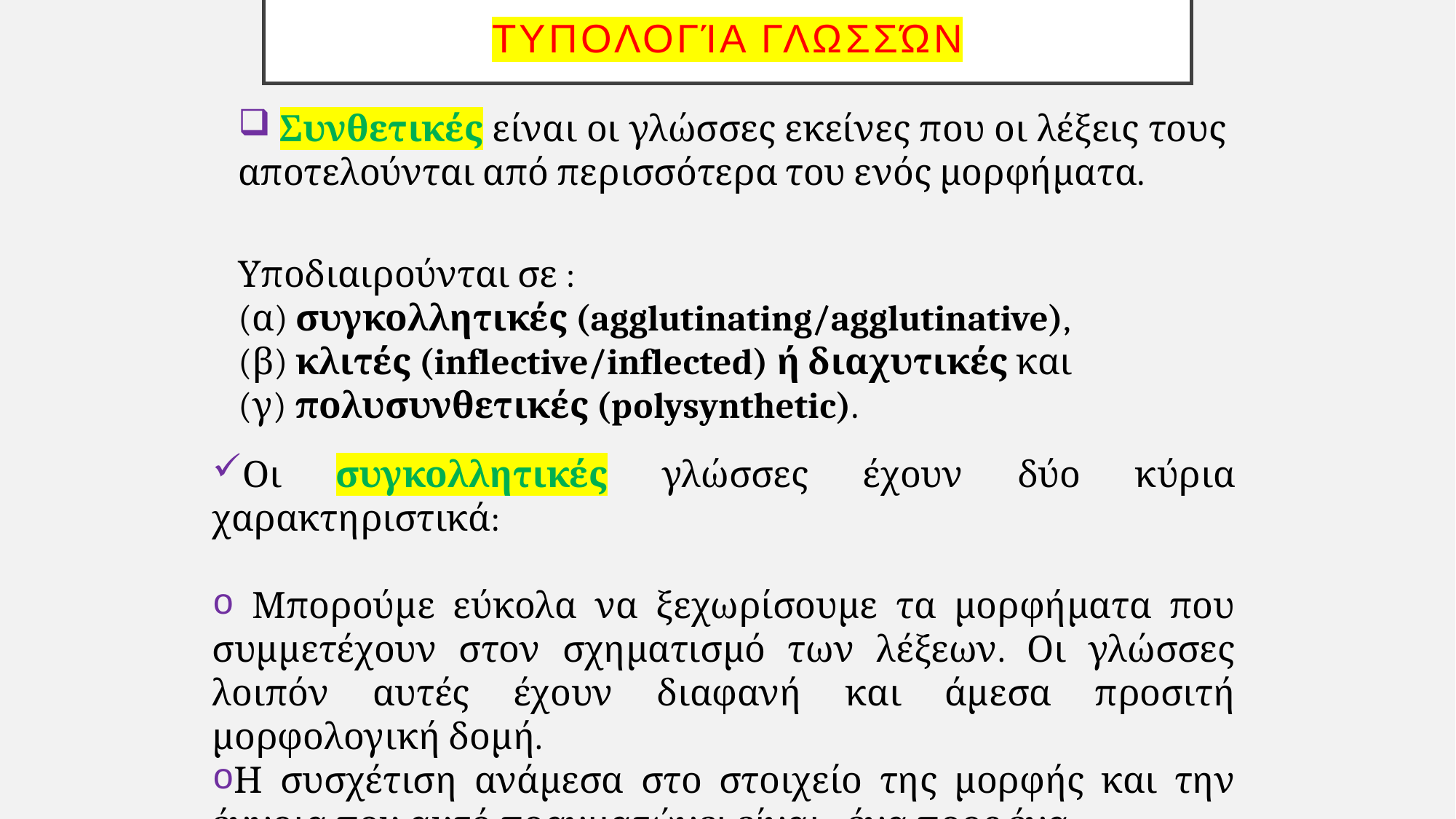

# Τυπολογία γλωσσών
 Συνθετικές είναι οι γλώσσες εκείνες που οι λέξεις τους αποτελούνται από περισσότερα του ενός μορφήματα.

Υποδιαιρούνται σε :
(α) συγκολλητικές (agglutinating/agglutinative),
(β) κλιτές (inflective/inflected) ή διαχυτικές και
(γ) πολυσυνθετικές (polysynthetic).

Οι συγκολλητικές γλώσσες έχουν δύο κύρια χαρακτηριστικά:

 Μπορούμε εύκολα να ξεχωρίσουμε τα μορφήματα που συμμετέχουν στον σχηματισμό των λέξεων. Οι γλώσσες λοιπόν αυτές έχουν διαφανή και άμεσα προσιτή μορφολογική δομή.
Η συσχέτιση ανάμεσα στο στοιχείο της μορφής και την έννοια που αυτό πραγματώνει είναι «ένα προς ένα».